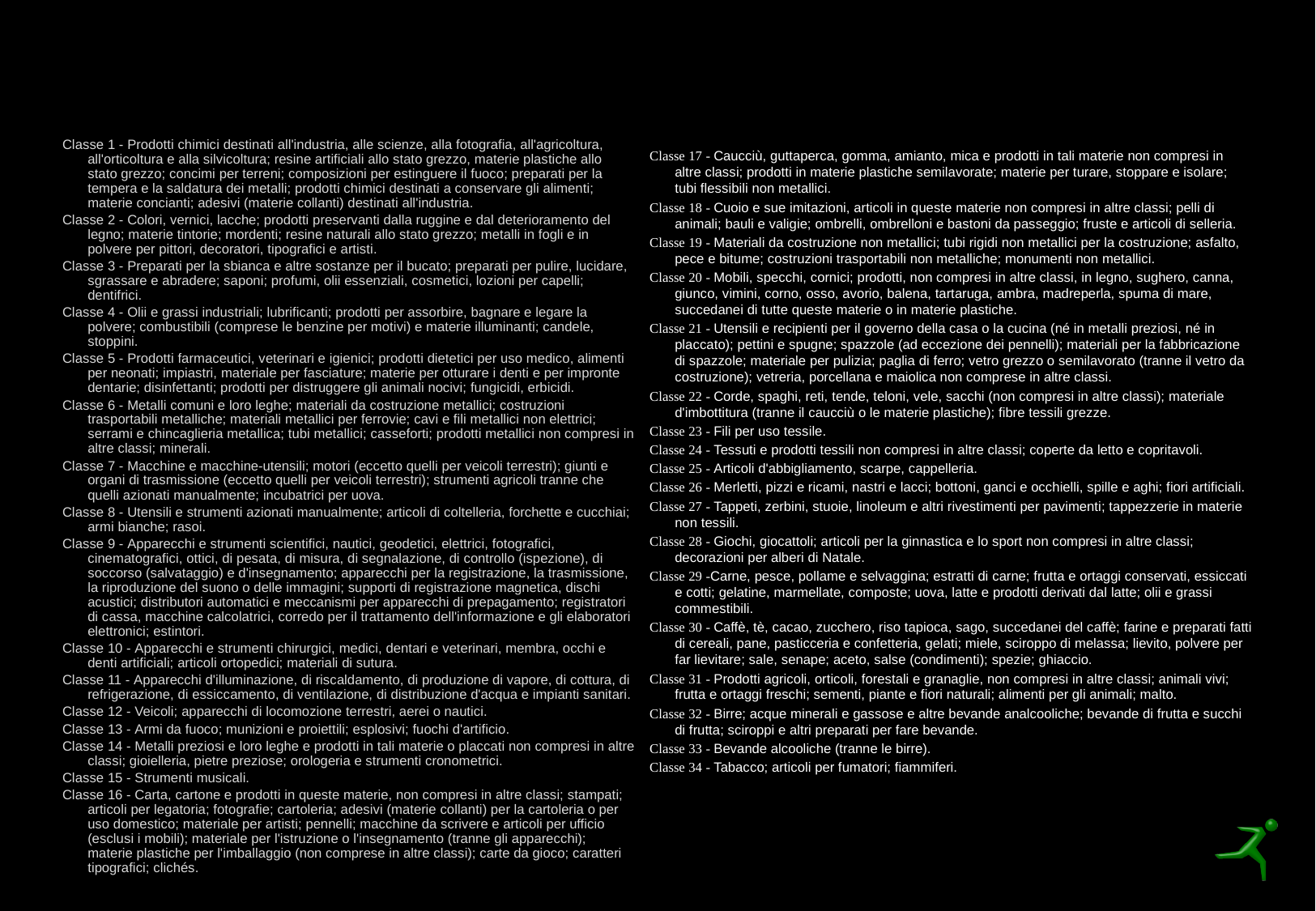

# Classificazione Internazionale dei Prodotti
Classe 1 - Prodotti chimici destinati all'industria, alle scienze, alla fotografia, all'agricoltura, all'orticoltura e alla silvicoltura; resine artificiali allo stato grezzo, materie plastiche allo stato grezzo; concimi per terreni; composizioni per estinguere il fuoco; preparati per la tempera e la saldatura dei metalli; prodotti chimici destinati a conservare gli alimenti; materie concianti; adesivi (materie collanti) destinati all'industria.
Classe 2 - Colori, vernici, lacche; prodotti preservanti dalla ruggine e dal deterioramento del legno; materie tintorie; mordenti; resine naturali allo stato grezzo; metalli in fogli e in polvere per pittori, decoratori, tipografici e artisti.
Classe 3 - Preparati per la sbianca e altre sostanze per il bucato; preparati per pulire, lucidare, sgrassare e abradere; saponi; profumi, olii essenziali, cosmetici, lozioni per capelli; dentifrici.
Classe 4 - Olii e grassi industriali; lubrificanti; prodotti per assorbire, bagnare e legare la polvere; combustibili (comprese le benzine per motivi) e materie illuminanti; candele, stoppini.
Classe 5 - Prodotti farmaceutici, veterinari e igienici; prodotti dietetici per uso medico, alimenti per neonati; impiastri, materiale per fasciature; materie per otturare i denti e per impronte dentarie; disinfettanti; prodotti per distruggere gli animali nocivi; fungicidi, erbicidi.
Classe 6 - Metalli comuni e loro leghe; materiali da costruzione metallici; costruzioni trasportabili metalliche; materiali metallici per ferrovie; cavi e fili metallici non elettrici; serrami e chincaglieria metallica; tubi metallici; casseforti; prodotti metallici non compresi in altre classi; minerali.
Classe 7 - Macchine e macchine-utensili; motori (eccetto quelli per veicoli terrestri); giunti e organi di trasmissione (eccetto quelli per veicoli terrestri); strumenti agricoli tranne che quelli azionati manualmente; incubatrici per uova.
Classe 8 - Utensili e strumenti azionati manualmente; articoli di coltelleria, forchette e cucchiai; armi bianche; rasoi.
Classe 9 - Apparecchi e strumenti scientifici, nautici, geodetici, elettrici, fotografici, cinematografici, ottici, di pesata, di misura, di segnalazione, di controllo (ispezione), di soccorso (salvataggio) e d'insegnamento; apparecchi per la registrazione, la trasmissione, la riproduzione del suono o delle immagini; supporti di registrazione magnetica, dischi acustici; distributori automatici e meccanismi per apparecchi di prepagamento; registratori di cassa, macchine calcolatrici, corredo per il trattamento dell'informazione e gli elaboratori elettronici; estintori.
Classe 10 - Apparecchi e strumenti chirurgici, medici, dentari e veterinari, membra, occhi e denti artificiali; articoli ortopedici; materiali di sutura.
Classe 11 - Apparecchi d'illuminazione, di riscaldamento, di produzione di vapore, di cottura, di refrigerazione, di essiccamento, di ventilazione, di distribuzione d'acqua e impianti sanitari.
Classe 12 - Veicoli; apparecchi di locomozione terrestri, aerei o nautici.
Classe 13 - Armi da fuoco; munizioni e proiettili; esplosivi; fuochi d'artificio.
Classe 14 - Metalli preziosi e loro leghe e prodotti in tali materie o placcati non compresi in altre classi; gioielleria, pietre preziose; orologeria e strumenti cronometrici.
Classe 15 - Strumenti musicali.
Classe 16 - Carta, cartone e prodotti in queste materie, non compresi in altre classi; stampati; articoli per legatoria; fotografie; cartoleria; adesivi (materie collanti) per la cartoleria o per uso domestico; materiale per artisti; pennelli; macchine da scrivere e articoli per ufficio (esclusi i mobili); materiale per l'istruzione o l'insegnamento (tranne gli apparecchi); materie plastiche per l'imballaggio (non comprese in altre classi); carte da gioco; caratteri tipografici; clichés.
Classe 17 - Caucciù, guttaperca, gomma, amianto, mica e prodotti in tali materie non compresi in altre classi; prodotti in materie plastiche semilavorate; materie per turare, stoppare e isolare; tubi flessibili non metallici.
Classe 18 - Cuoio e sue imitazioni, articoli in queste materie non compresi in altre classi; pelli di animali; bauli e valigie; ombrelli, ombrelloni e bastoni da passeggio; fruste e articoli di selleria.
Classe 19 - Materiali da costruzione non metallici; tubi rigidi non metallici per la costruzione; asfalto, pece e bitume; costruzioni trasportabili non metalliche; monumenti non metallici.
Classe 20 - Mobili, specchi, cornici; prodotti, non compresi in altre classi, in legno, sughero, canna, giunco, vimini, corno, osso, avorio, balena, tartaruga, ambra, madreperla, spuma di mare, succedanei di tutte queste materie o in materie plastiche.
Classe 21 - Utensili e recipienti per il governo della casa o la cucina (né in metalli preziosi, né in placcato); pettini e spugne; spazzole (ad eccezione dei pennelli); materiali per la fabbricazione di spazzole; materiale per pulizia; paglia di ferro; vetro grezzo o semilavorato (tranne il vetro da costruzione); vetreria, porcellana e maiolica non comprese in altre classi.
Classe 22 - Corde, spaghi, reti, tende, teloni, vele, sacchi (non compresi in altre classi); materiale d'imbottitura (tranne il caucciù o le materie plastiche); fibre tessili grezze.
Classe 23 - Fili per uso tessile.
Classe 24 - Tessuti e prodotti tessili non compresi in altre classi; coperte da letto e copritavoli.
Classe 25 - Articoli d'abbigliamento, scarpe, cappelleria.
Classe 26 - Merletti, pizzi e ricami, nastri e lacci; bottoni, ganci e occhielli, spille e aghi; fiori artificiali.
Classe 27 - Tappeti, zerbini, stuoie, linoleum e altri rivestimenti per pavimenti; tappezzerie in materie non tessili.
Classe 28 - Giochi, giocattoli; articoli per la ginnastica e lo sport non compresi in altre classi; decorazioni per alberi di Natale.
Classe 29 -Carne, pesce, pollame e selvaggina; estratti di carne; frutta e ortaggi conservati, essiccati e cotti; gelatine, marmellate, composte; uova, latte e prodotti derivati dal latte; olii e grassi commestibili.
Classe 30 - Caffè, tè, cacao, zucchero, riso tapioca, sago, succedanei del caffè; farine e preparati fatti di cereali, pane, pasticceria e confetteria, gelati; miele, sciroppo di melassa; lievito, polvere per far lievitare; sale, senape; aceto, salse (condimenti); spezie; ghiaccio.
Classe 31 - Prodotti agricoli, orticoli, forestali e granaglie, non compresi in altre classi; animali vivi; frutta e ortaggi freschi; sementi, piante e fiori naturali; alimenti per gli animali; malto.
Classe 32 - Birre; acque minerali e gassose e altre bevande analcooliche; bevande di frutta e succhi di frutta; sciroppi e altri preparati per fare bevande.
Classe 33 - Bevande alcooliche (tranne le birre).
Classe 34 - Tabacco; articoli per fumatori; fiammiferi.